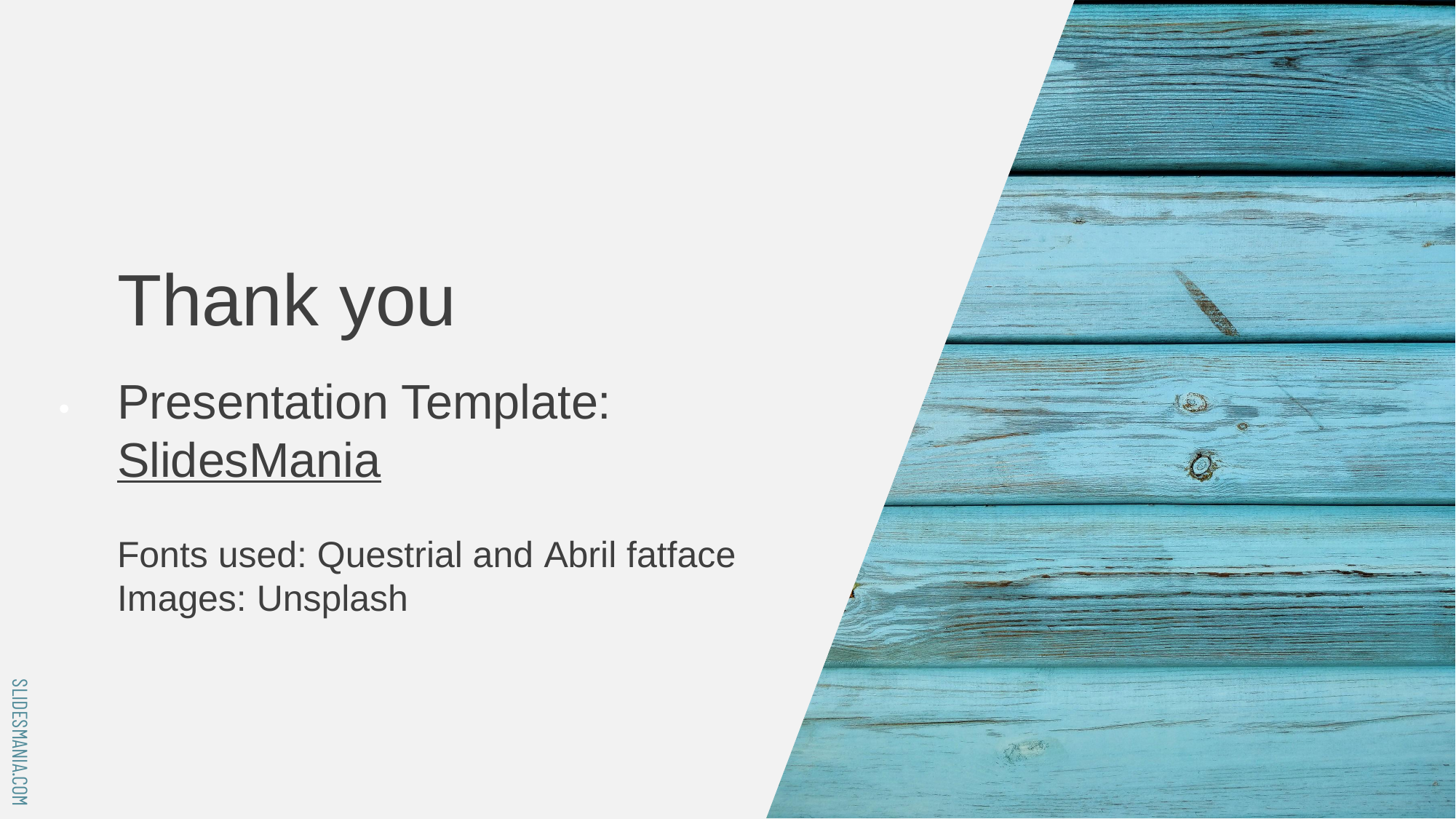

Thank you
Presentation Template: SlidesMania
Fonts used: Questrial and Abril fatface
Images: Unsplash